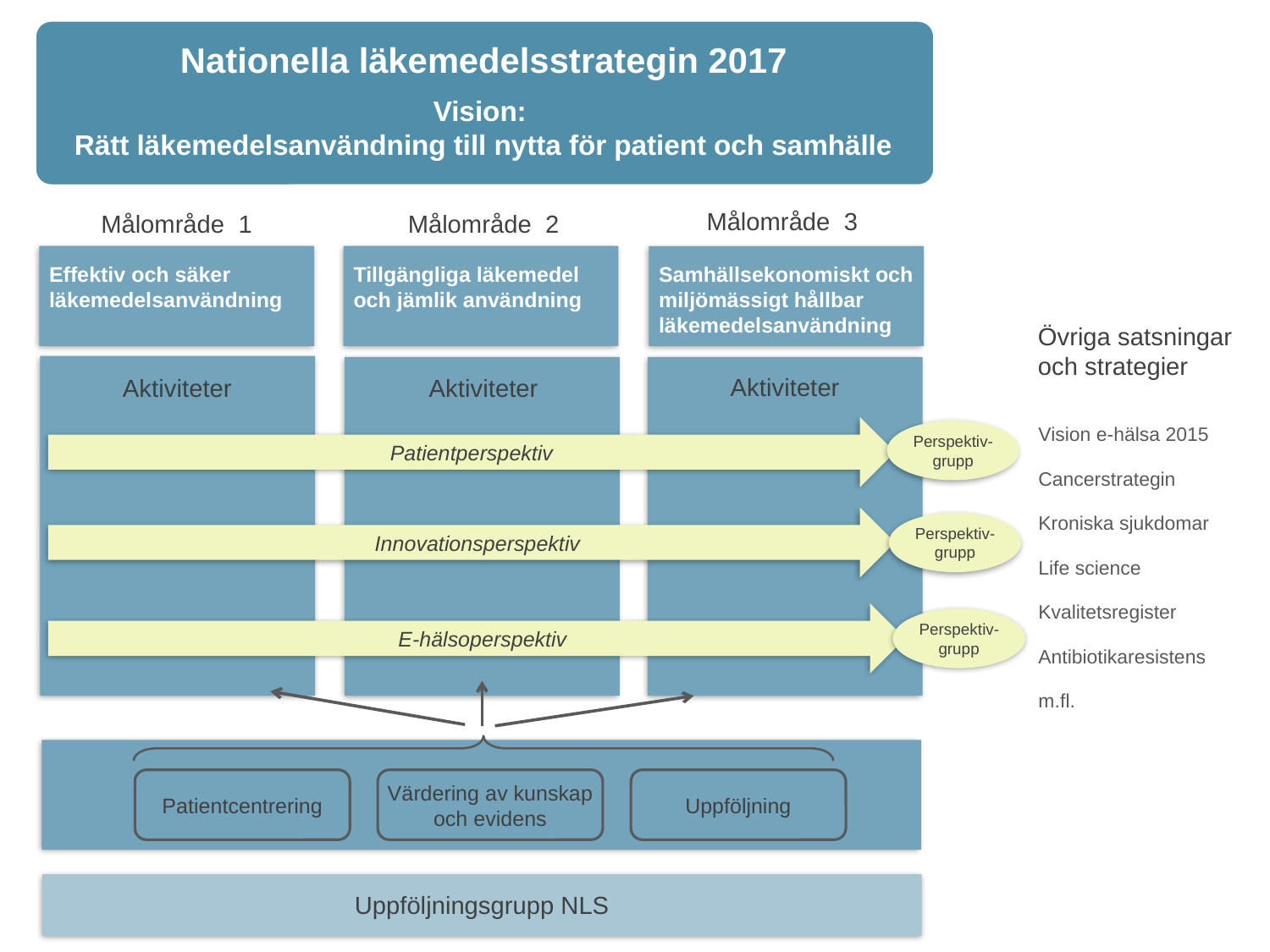

Nationella läkemedelsstrategin 2017
Vision:
Rätt läkemedelsanvändning till nytta för patient och samhälle

Målområde  3
Målområde  1
Målområde  2
Effektiv och säker
läkemedelsanvändning
Tillgängliga läkemedel och jämlik användning
Samhällsekonomiskt och miljömässigt hållbar läkemedelsanvändning
Övriga satsningar och strategier

Aktiviteter
Aktiviteter
Aktiviteter

Vision e-hälsa 2015
Cancerstrategin
Kroniska sjukdomar
Life science
Kvalitetsregister
Antibiotikaresistens
m.fl.
   Patientperspektiv
Perspektiv-grupp
     Innovationsperspektiv
Perspektiv-grupp
     E-hälsoperspektiv
Perspektiv-grupp

Patientcentrering
Värdering av kunskap och evidens
Uppföljning
Uppföljningsgrupp NLS